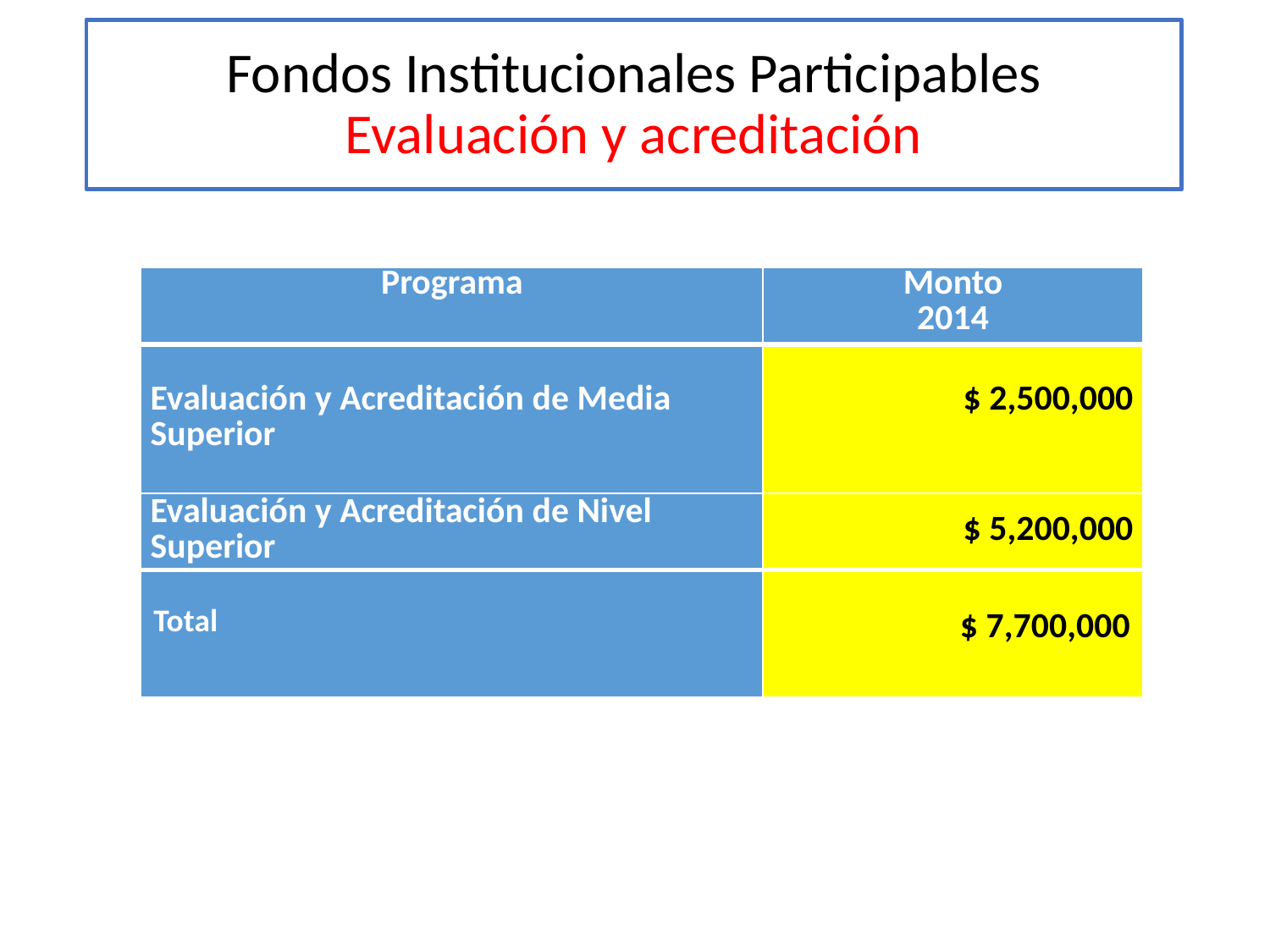

# Fondos Institucionales Participables Evaluación y acreditación
| Programa | Monto 2014 |
| --- | --- |
| Evaluación y Acreditación de Media Superior | $ 2,500,000 |
| Evaluación y Acreditación de Nivel Superior | $ 5,200,000 |
| Total | $ 7,700,000 |